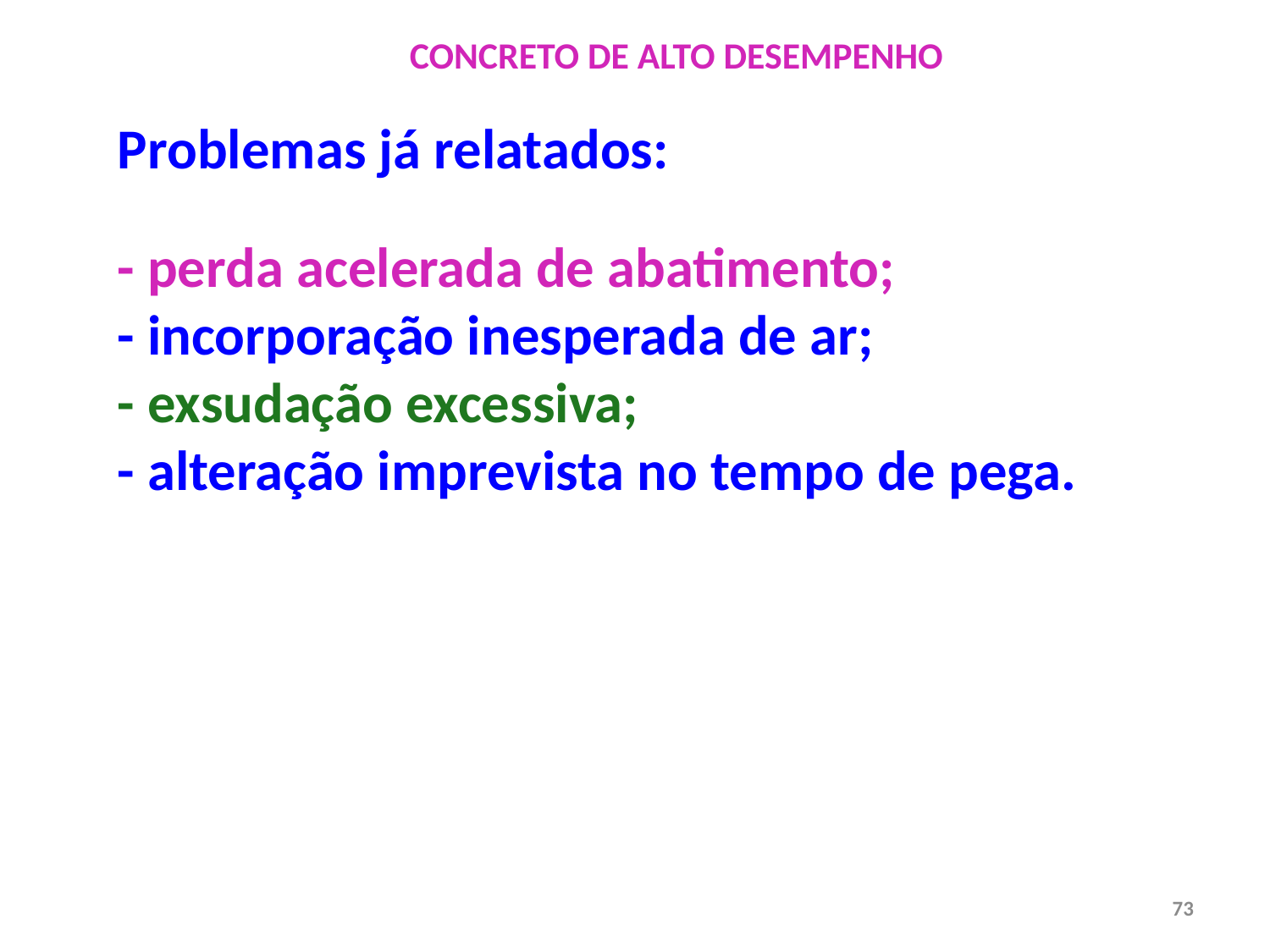

CONCRETO DE ALTO DESEMPENHO
Problemas já relatados:

- perda acelerada de abatimento;
- incorporação inesperada de ar;
- exsudação excessiva;
- alteração imprevista no tempo de pega.
73